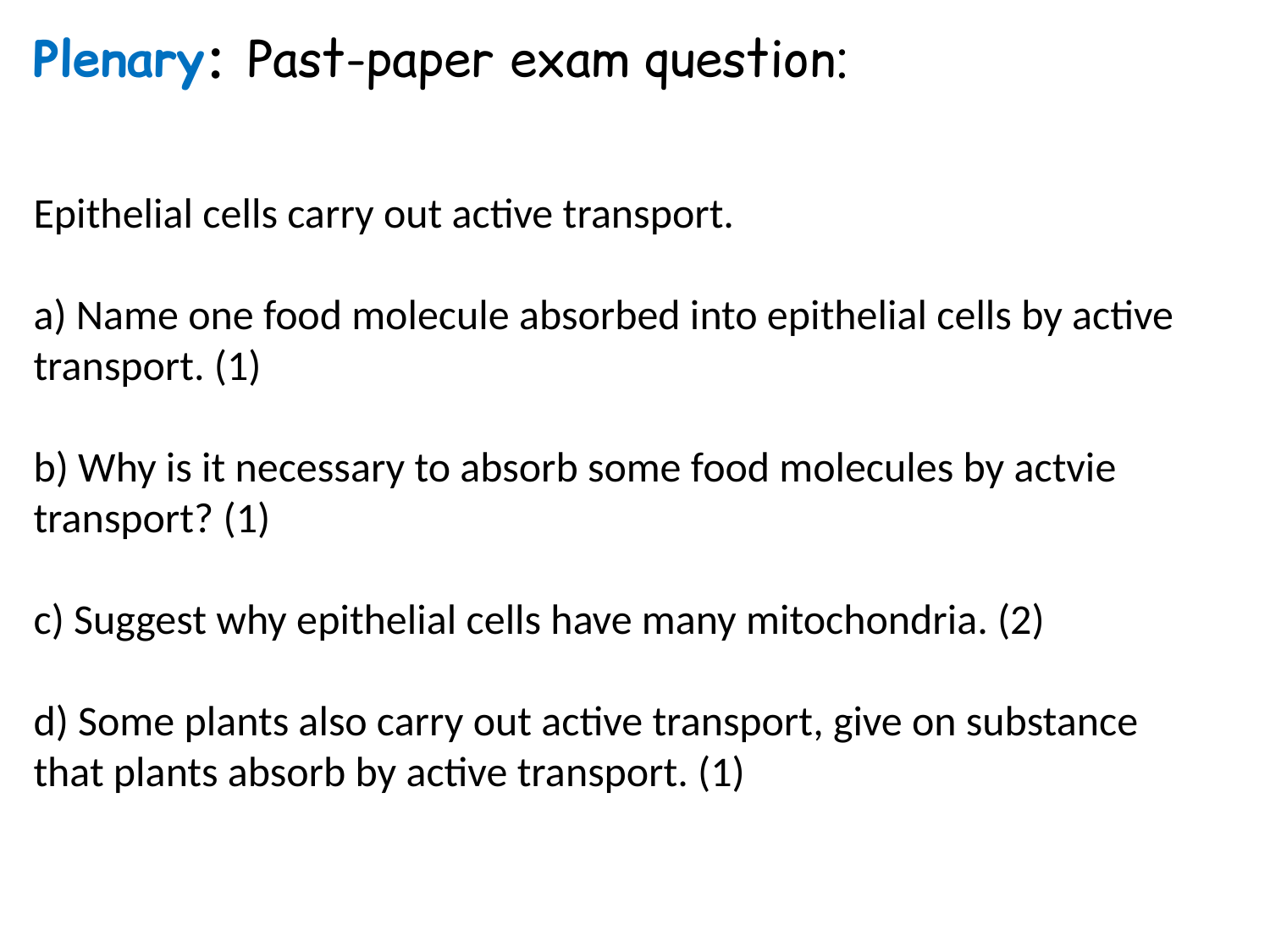

Plenary: Past-paper exam question:
Epithelial cells carry out active transport.

a) Name one food molecule absorbed into epithelial cells by active transport. (1)

b) Why is it necessary to absorb some food molecules by actvie transport? (1)

c) Suggest why epithelial cells have many mitochondria. (2)

d) Some plants also carry out active transport, give on substance that plants absorb by active transport. (1)